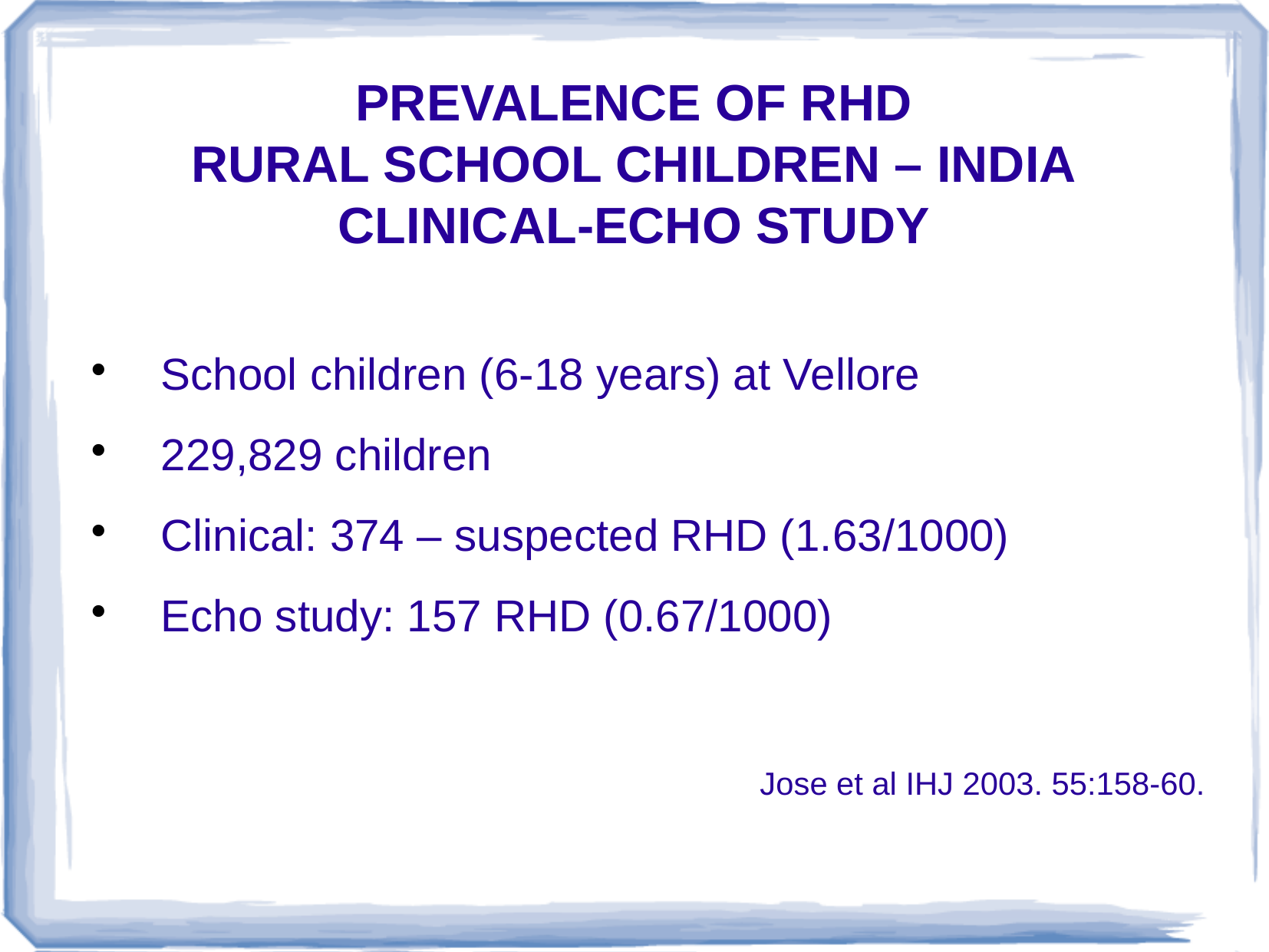

PREVALENCE OF RHD
RURAL SCHOOL CHILDREN – INDIA
CLINICAL-ECHO STUDY
School children (6-18 years) at Vellore
229,829 children
Clinical: 374 – suspected RHD (1.63/1000)
Echo study: 157 RHD (0.67/1000)

Jose et al IHJ 2003. 55:158-60.